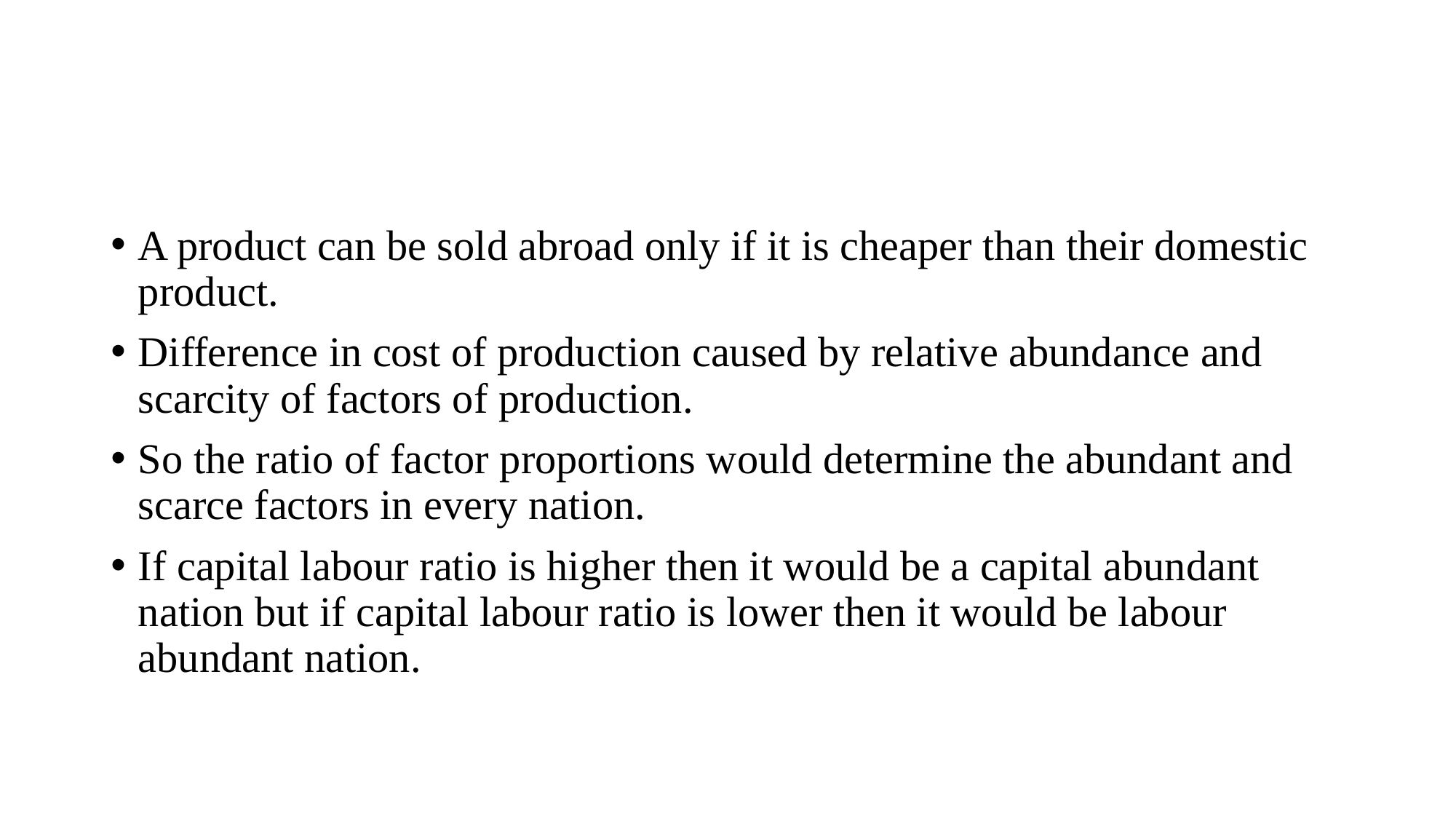

#
A product can be sold abroad only if it is cheaper than their domestic product.
Difference in cost of production caused by relative abundance and scarcity of factors of production.
So the ratio of factor proportions would determine the abundant and scarce factors in every nation.
If capital labour ratio is higher then it would be a capital abundant nation but if capital labour ratio is lower then it would be labour abundant nation.